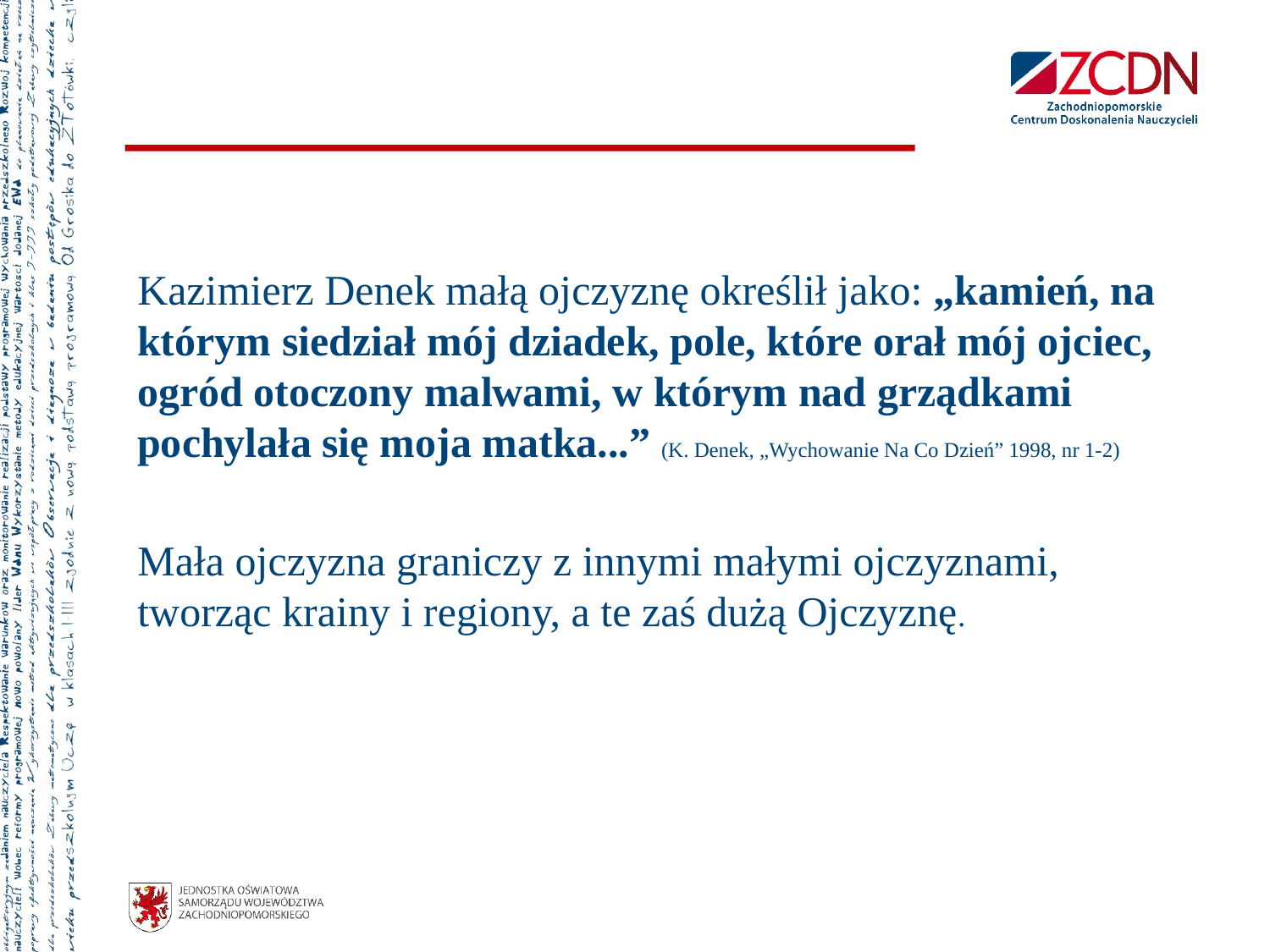

#

Kazimierz Denek małą ojczyznę określił jako: „kamień, na którym siedział mój dziadek, pole, które orał mój ojciec, ogród otoczony malwami, w którym nad grządkami pochylała się moja matka...” (K. Denek, „Wychowanie Na Co Dzień” 1998, nr 1-2)

Mała ojczyzna graniczy z innymi małymi ojczyznami, tworząc krainy i regiony, a te zaś dużą Ojczyznę.

7